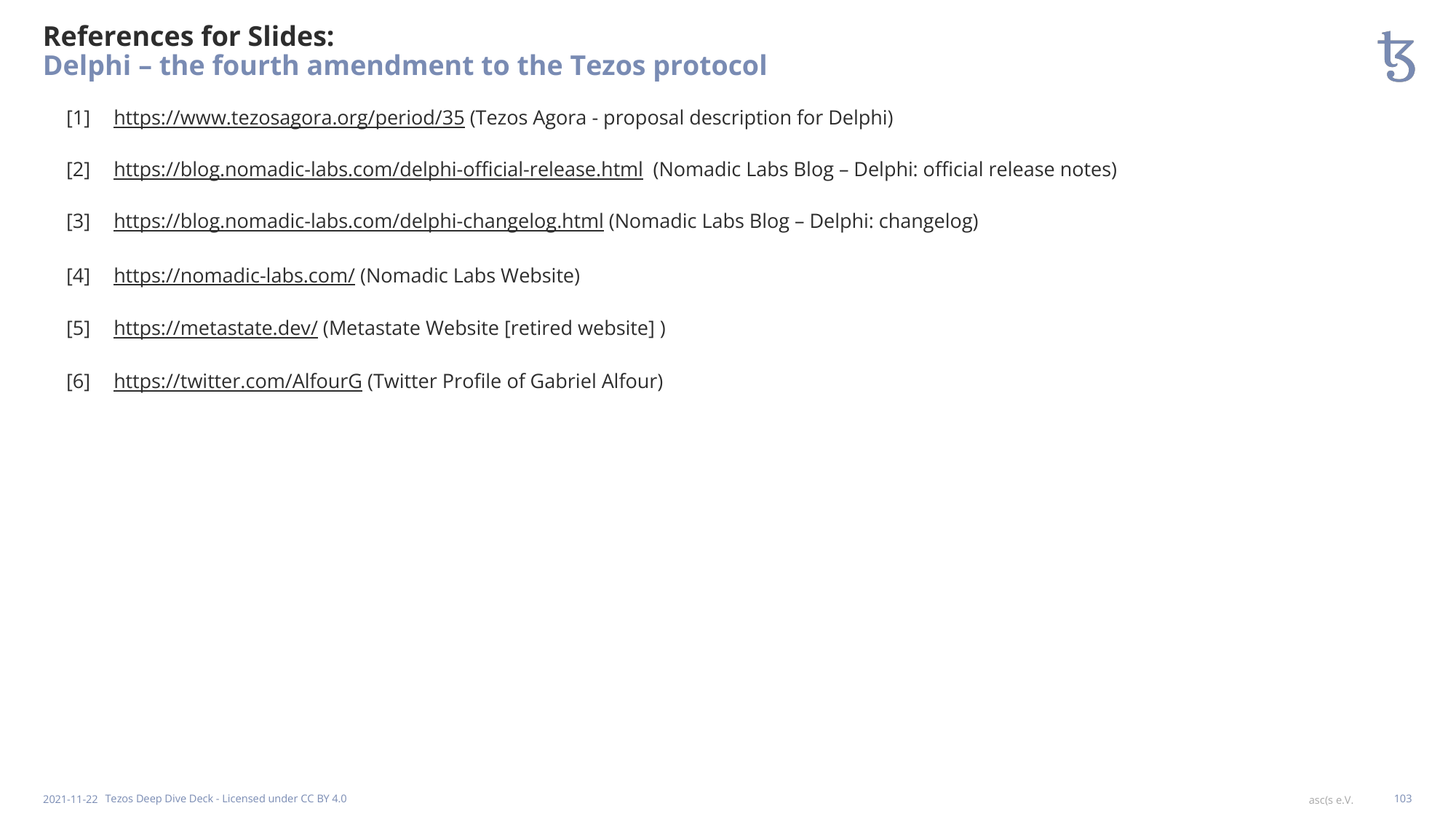

# References for Slides: Delphi – the fourth amendment to the Tezos protocol
[1]
https://www.tezosagora.org/period/35 (Tezos Agora - proposal description for Delphi)
[2]
https://blog.nomadic-labs.com/delphi-official-release.html  (Nomadic Labs Blog – Delphi: official release notes)
[3]
https://blog.nomadic-labs.com/delphi-changelog.html (Nomadic Labs Blog – Delphi: changelog)
[4]
https://nomadic-labs.com/ (Nomadic Labs Website)
[5]
https://metastate.dev/ (Metastate Website [retired website] )
[6]
https://twitter.com/AlfourG (Twitter Profile of Gabriel Alfour)
2021-11-22
Tezos Deep Dive Deck - Licensed under CC BY 4.0
103